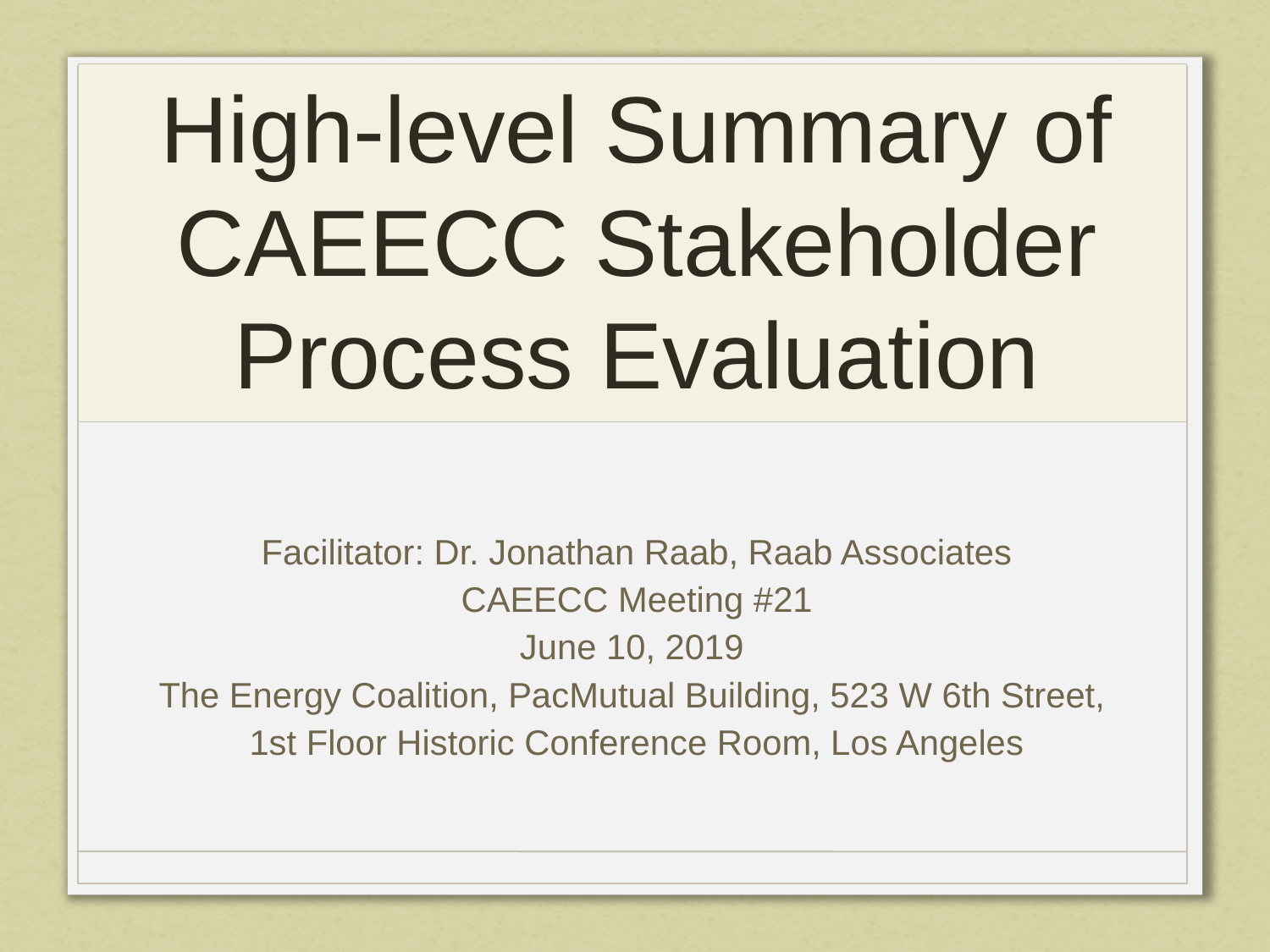

# High-level Summary of CAEECC Stakeholder Process Evaluation
Facilitator: Dr. Jonathan Raab, Raab Associates
CAEECC Meeting #21
June 10, 2019
The Energy Coalition, PacMutual Building, 523 W 6th Street,
1st Floor Historic Conference Room, Los Angeles